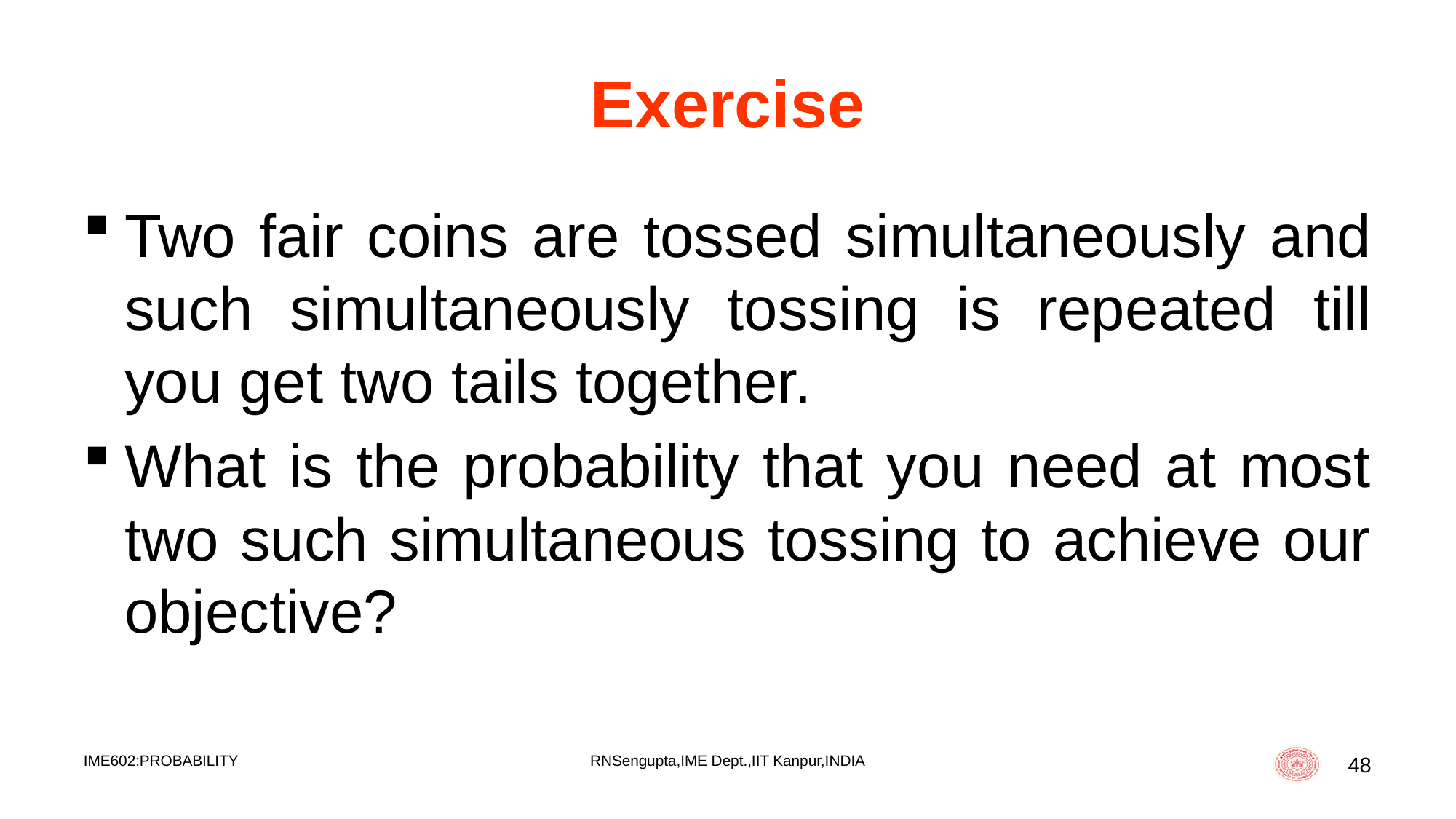

# Exercise
Two fair coins are tossed simultaneously and such simultaneously tossing is repeated till you get two tails together.
What is the probability that you need at most two such simultaneous tossing to achieve our objective?
IME602:PROBABILITY
RNSengupta,IME Dept.,IIT Kanpur,INDIA
48